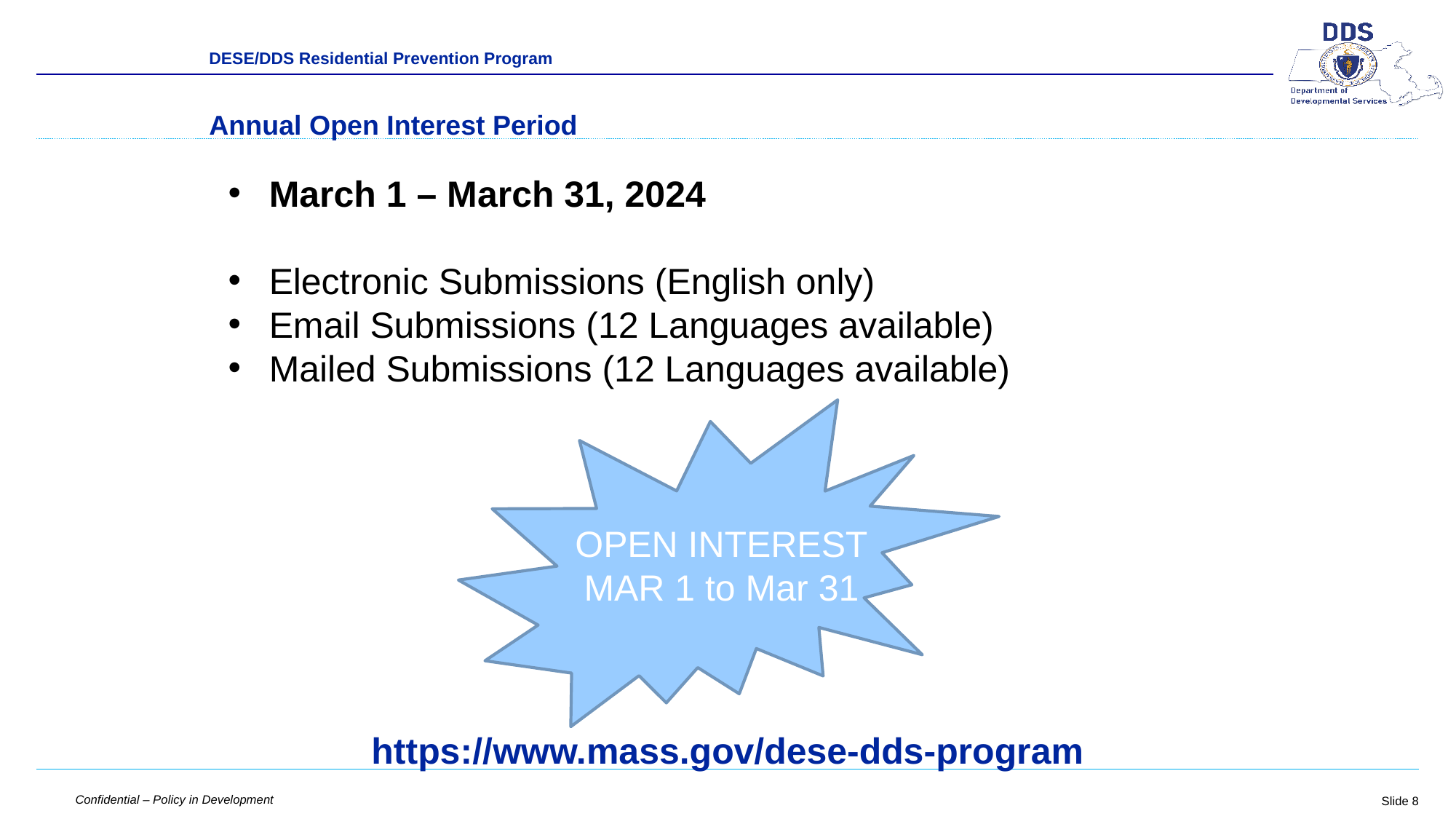

DESE/DDS Residential Prevention Program
Annual Open Interest Period
March 1 – March 31, 2024

Electronic Submissions (English only)
Email Submissions (12 Languages available)
Mailed Submissions (12 Languages available)

https://www.mass.gov/dese-dds-program

OPEN INTEREST
MAR 1 to Mar 31